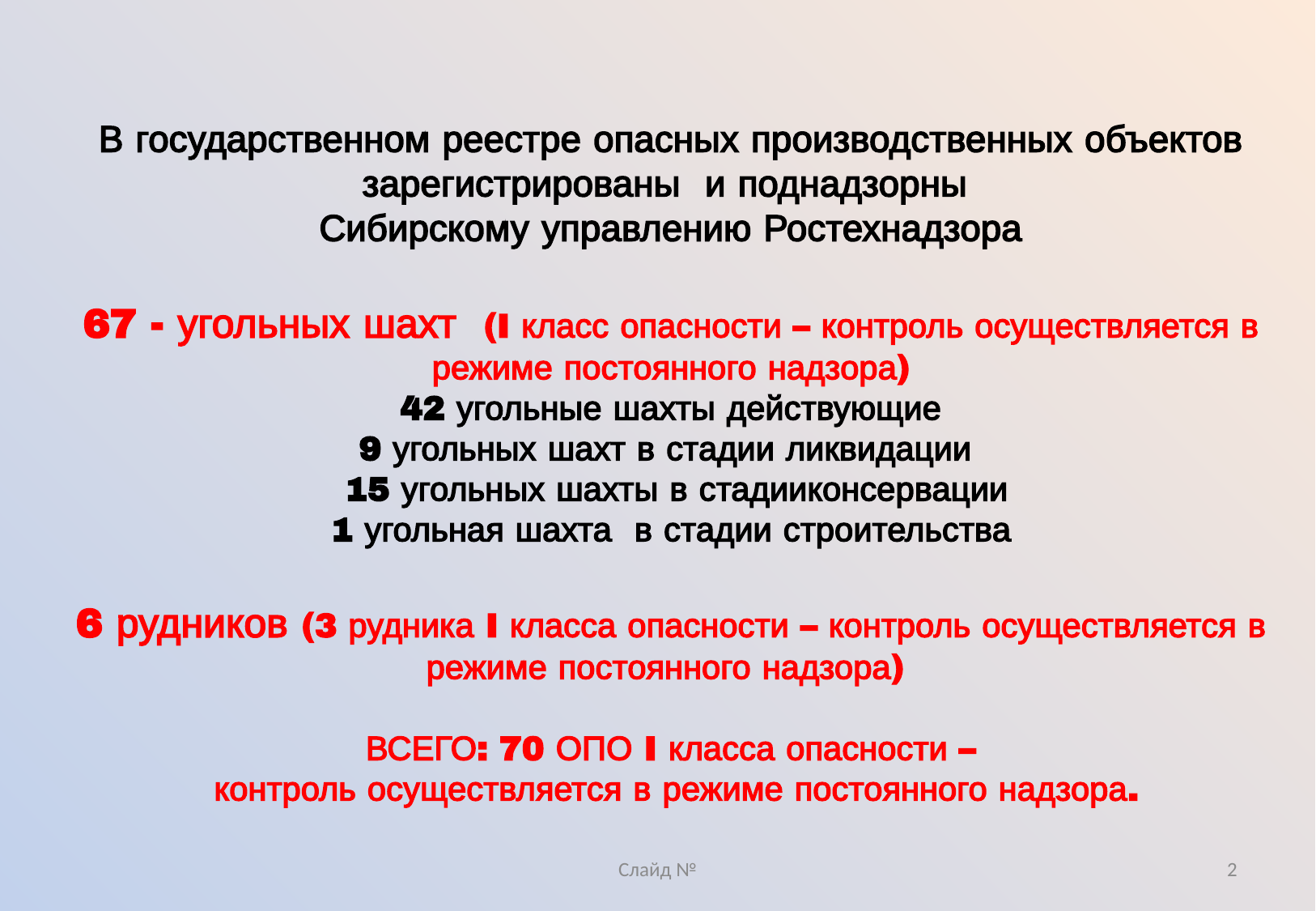

В государственном реестре опасных производственных объектов зарегистрированы  и поднадзорны
Сибирскому управлению Ростехнадзора

67 - угольных шахт  (I класс опасности – контроль осуществляется в режиме постоянного надзора)
42 угольные шахты действующие
9 угольных шахт в стадии ликвидации
 15 угольных шахты в стадииконсервации
1 угольная шахта  в стадии строительства

6 рудников (3 рудника I класса опасности – контроль осуществляется в режиме постоянного надзора)

ВСЕГО: 70 ОПО I класса опасности –
 контроль осуществляется в режиме постоянного надзора.

Слайд №
2